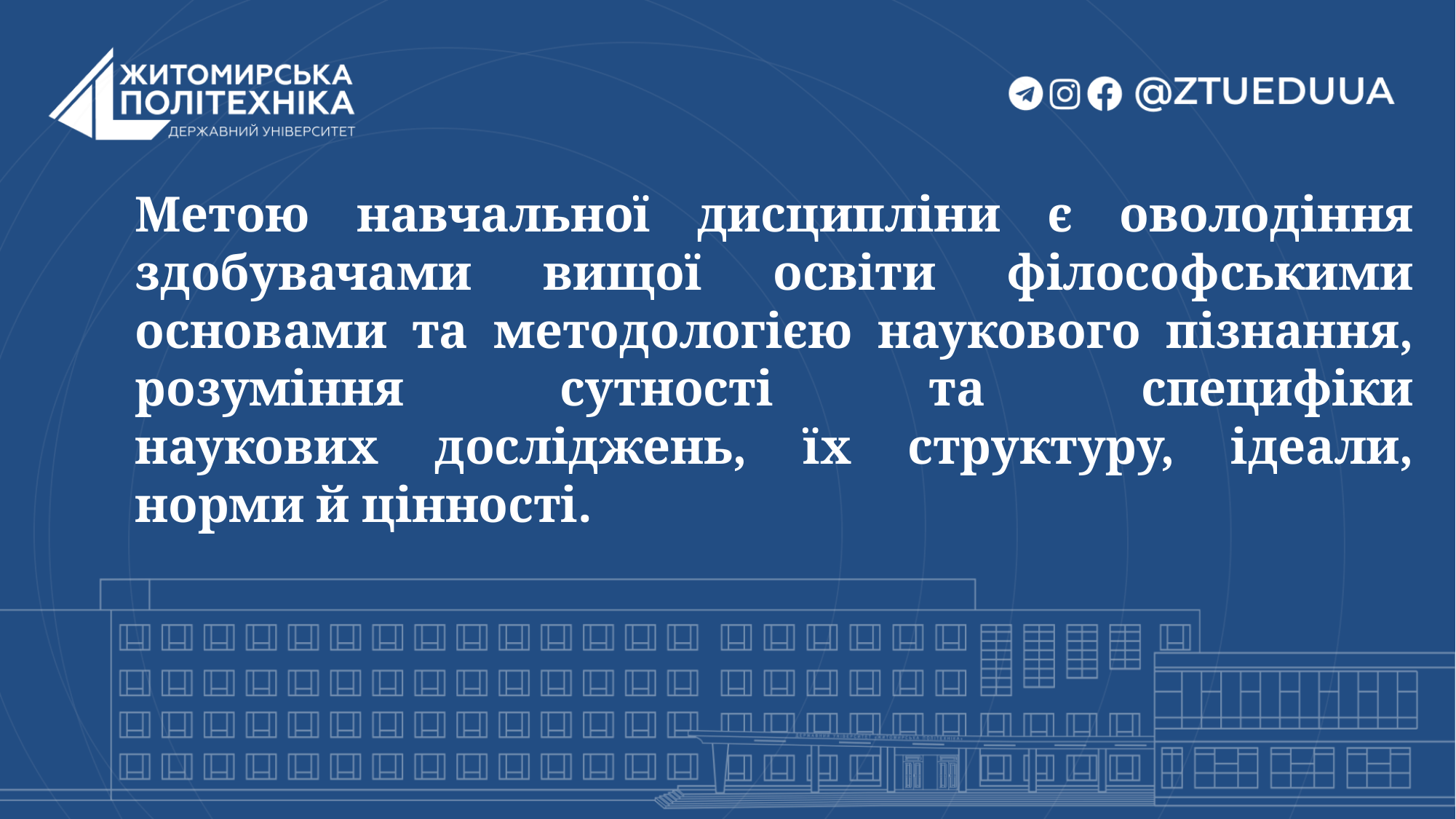

# Метою навчальної дисципліни є оволодіння здобувачами вищої освіти філософськими основами та методологією наукового пізнання, розуміння сутності та специфіки наукових досліджень, їх структуру, ідеали, норми й цінності.